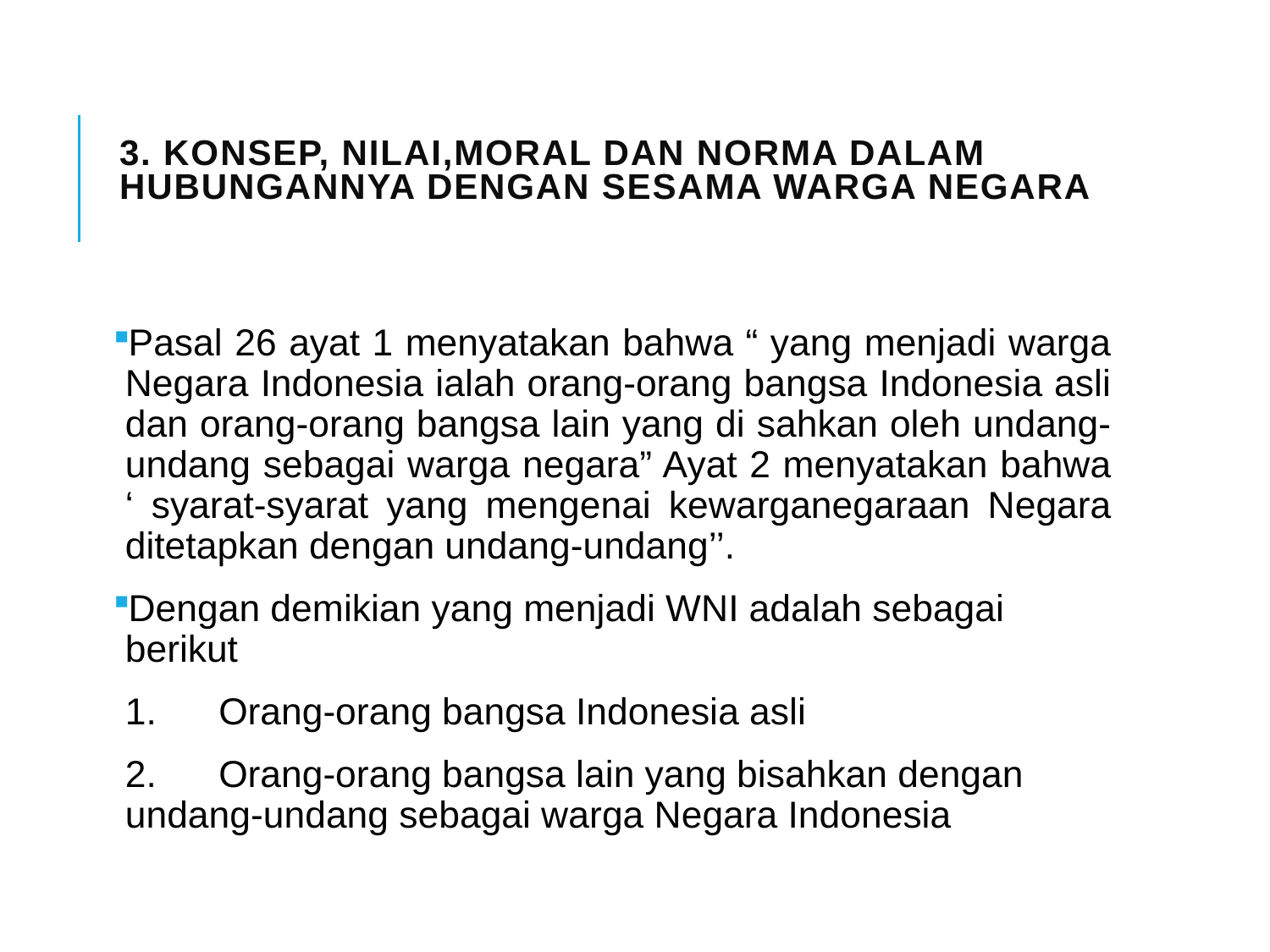

# 3. Konsep, Nilai,Moral dan Norma dalam Hubungannya dengan Sesama Warga Negara
Pasal 26 ayat 1 menyatakan bahwa “ yang menjadi warga Negara Indonesia ialah orang-orang bangsa Indonesia asli dan orang-orang bangsa lain yang di sahkan oleh undang-undang sebagai warga negara” Ayat 2 menyatakan bahwa ‘ syarat-syarat yang mengenai kewarganegaraan Negara ditetapkan dengan undang-undang’’.
Dengan demikian yang menjadi WNI adalah sebagai berikut
	1.      Orang-orang bangsa Indonesia asli
	2.      Orang-orang bangsa lain yang bisahkan dengan undang-undang sebagai warga Negara Indonesia